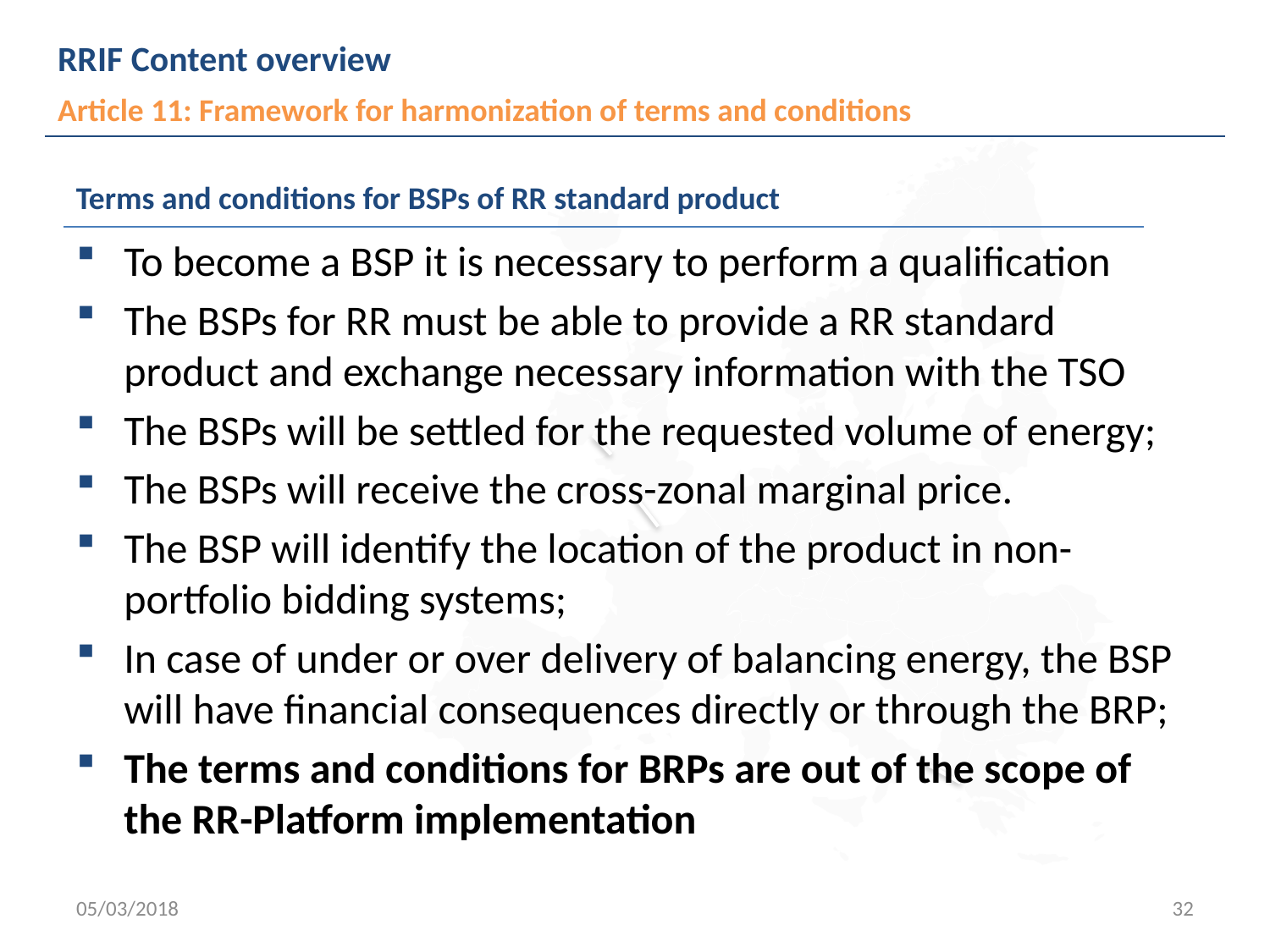

# RRIF Content overview
Article 11: Framework for harmonization of terms and conditions
Terms and conditions for BSPs of RR standard product
To become a BSP it is necessary to perform a qualification
The BSPs for RR must be able to provide a RR standard product and exchange necessary information with the TSO
The BSPs will be settled for the requested volume of energy;
The BSPs will receive the cross-zonal marginal price.
The BSP will identify the location of the product in non-portfolio bidding systems;
In case of under or over delivery of balancing energy, the BSP will have financial consequences directly or through the BRP;
The terms and conditions for BRPs are out of the scope of the RR-Platform implementation
05/03/2018
32